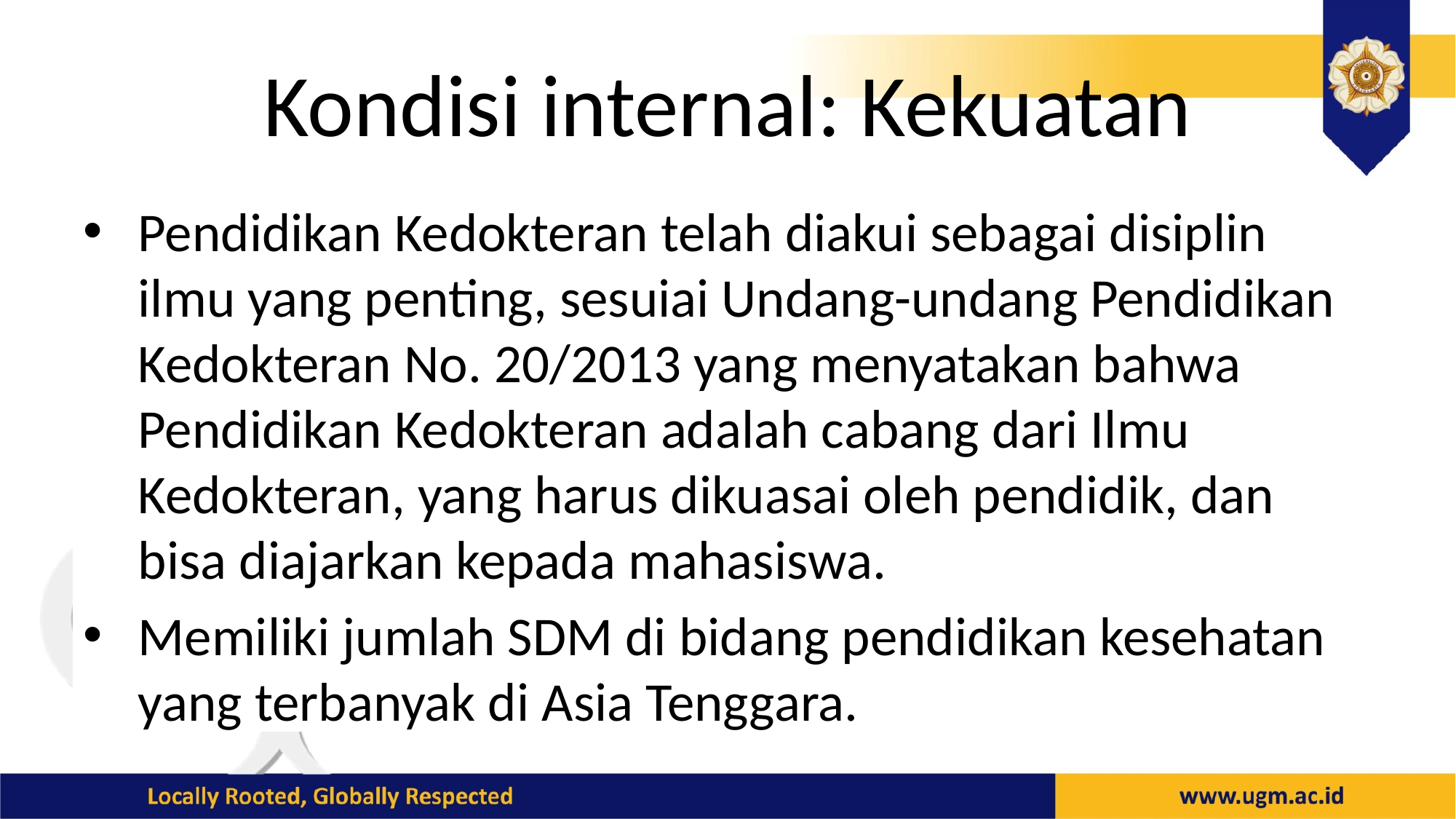

# Kondisi internal: Kekuatan
Pendidikan Kedokteran telah diakui sebagai disiplin ilmu yang penting, sesuiai Undang-undang Pendidikan Kedokteran No. 20/2013 yang menyatakan bahwa Pendidikan Kedokteran adalah cabang dari Ilmu Kedokteran, yang harus dikuasai oleh pendidik, dan bisa diajarkan kepada mahasiswa.
Memiliki jumlah SDM di bidang pendidikan kesehatan yang terbanyak di Asia Tenggara.